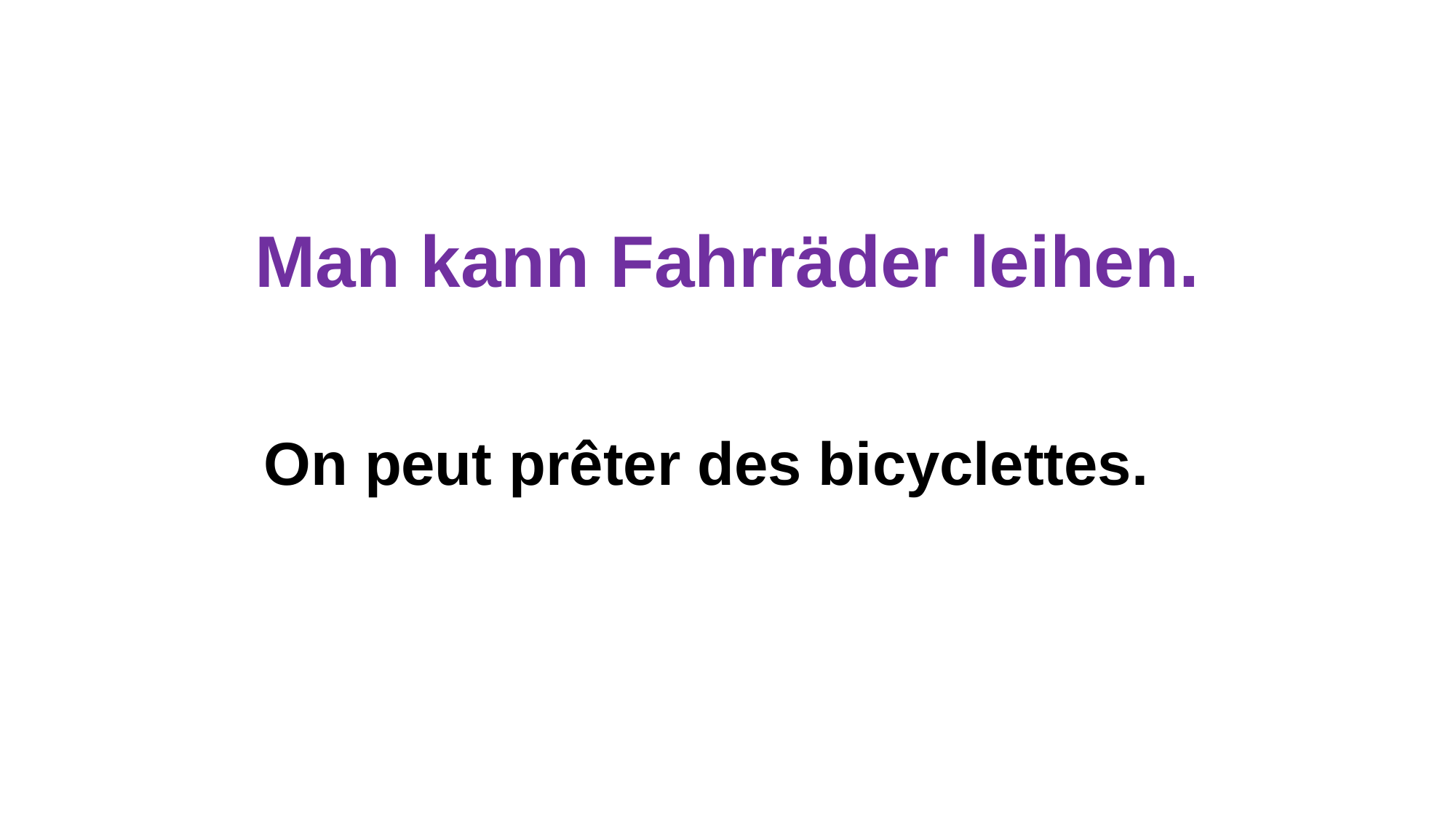

# Man kann Fahrräder leihen.
On peut prêter des bicyclettes.